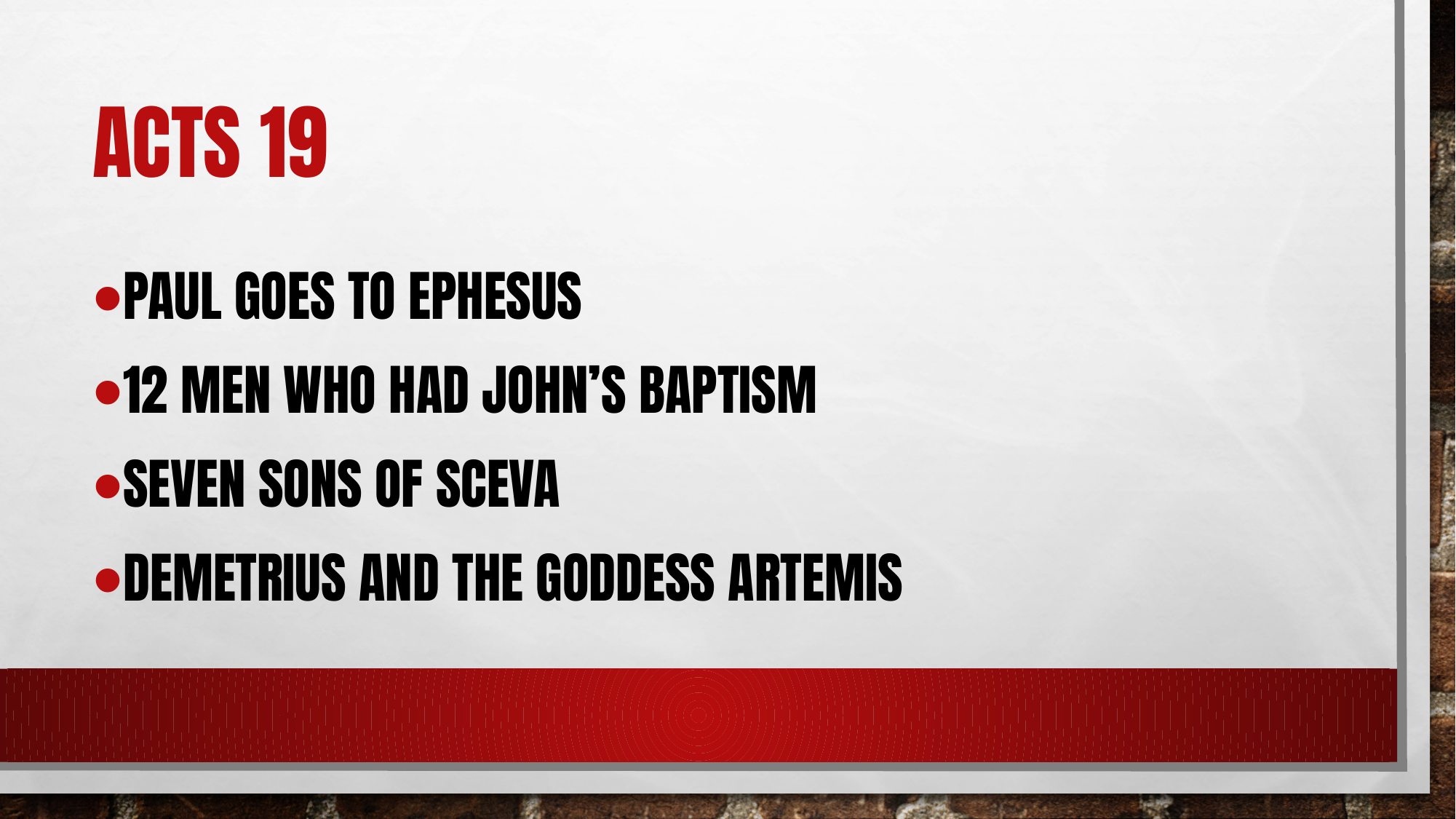

# Acts 19
Paul goes to ephesus
12 men who had john’s baptism
Seven sons of sceva
Demetrius and the goddess artemis